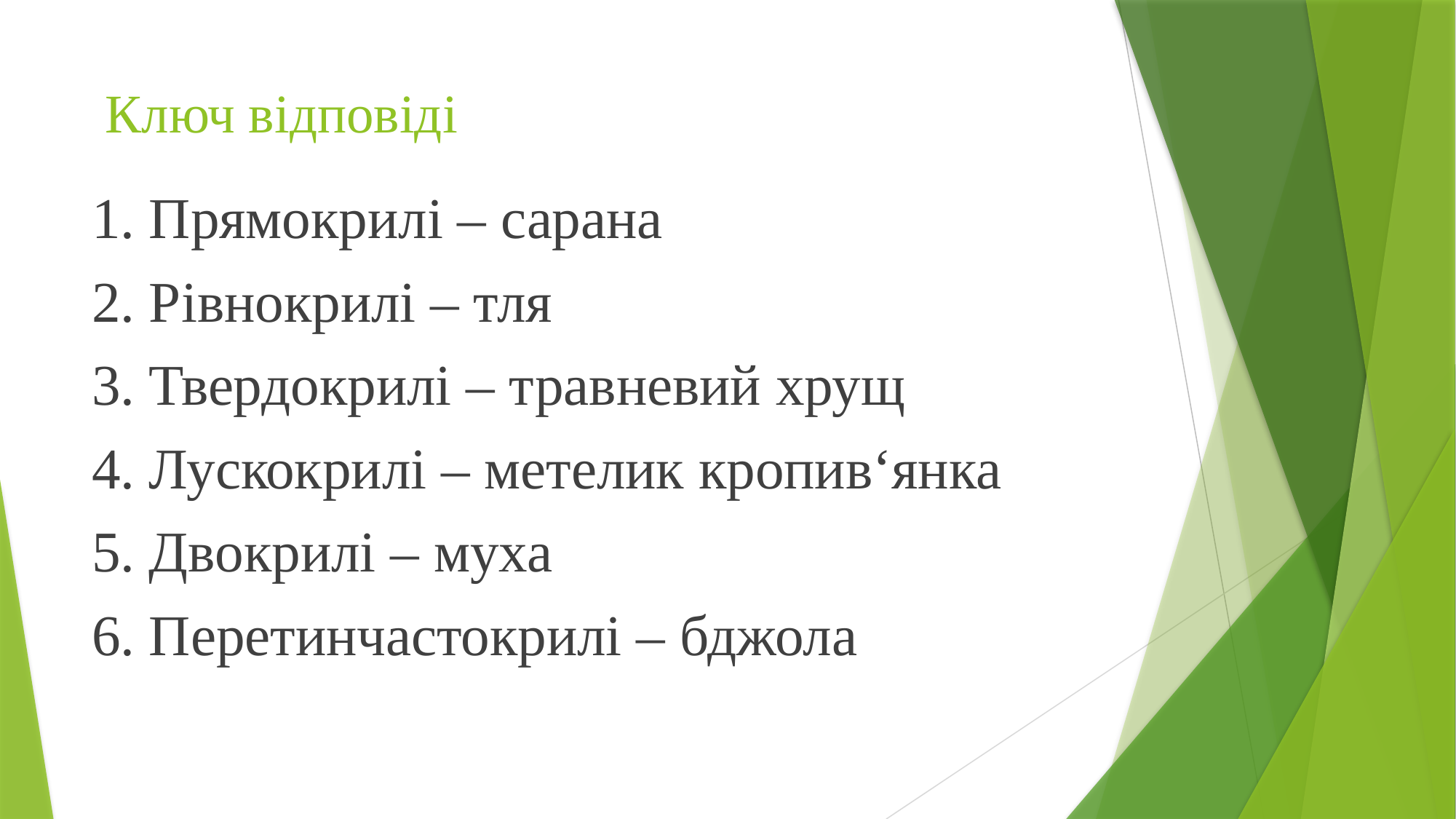

# Ключ відповіді
1. Прямокрилі – сарана
2. Рівнокрилі – тля
3. Твердокрилі – травневий хрущ
4. Лускокрилі – метелик кропив‘янка
5. Двокрилі – муха
6. Перетинчастокрилі – бджола